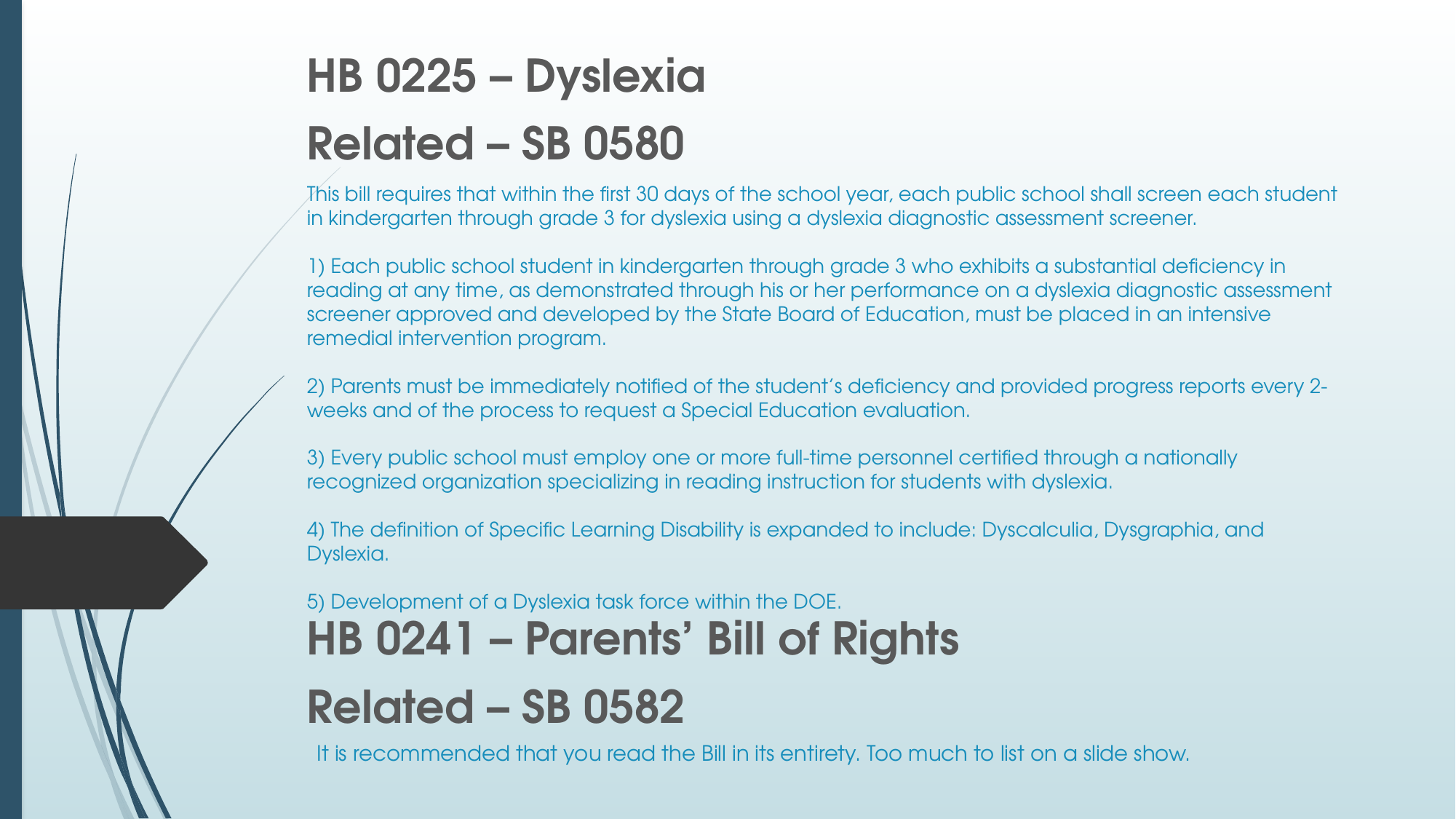

HB 0225 – Dyslexia
Related – SB 0580
# This bill requires that within the first 30 days of the school year, each public school shall screen each student in kindergarten through grade 3 for dyslexia using a dyslexia diagnostic assessment screener. 1) Each public school student in kindergarten through grade 3 who exhibits a substantial deficiency in reading at any time, as demonstrated through his or her performance on a dyslexia diagnostic assessment screener approved and developed by the State Board of Education, must be placed in an intensive remedial intervention program. 2) Parents must be immediately notified of the student’s deficiency and provided progress reports every 2-weeks and of the process to request a Special Education evaluation. 3) Every public school must employ one or more full-time personnel certified through a nationally recognized organization specializing in reading instruction for students with dyslexia. 4) The definition of Specific Learning Disability is expanded to include: Dyscalculia, Dysgraphia, and Dyslexia. 5) Development of a Dyslexia task force within the DOE.
HB 0241 – Parents’ Bill of Rights
Related – SB 0582
It is recommended that you read the Bill in its entirety. Too much to list on a slide show.